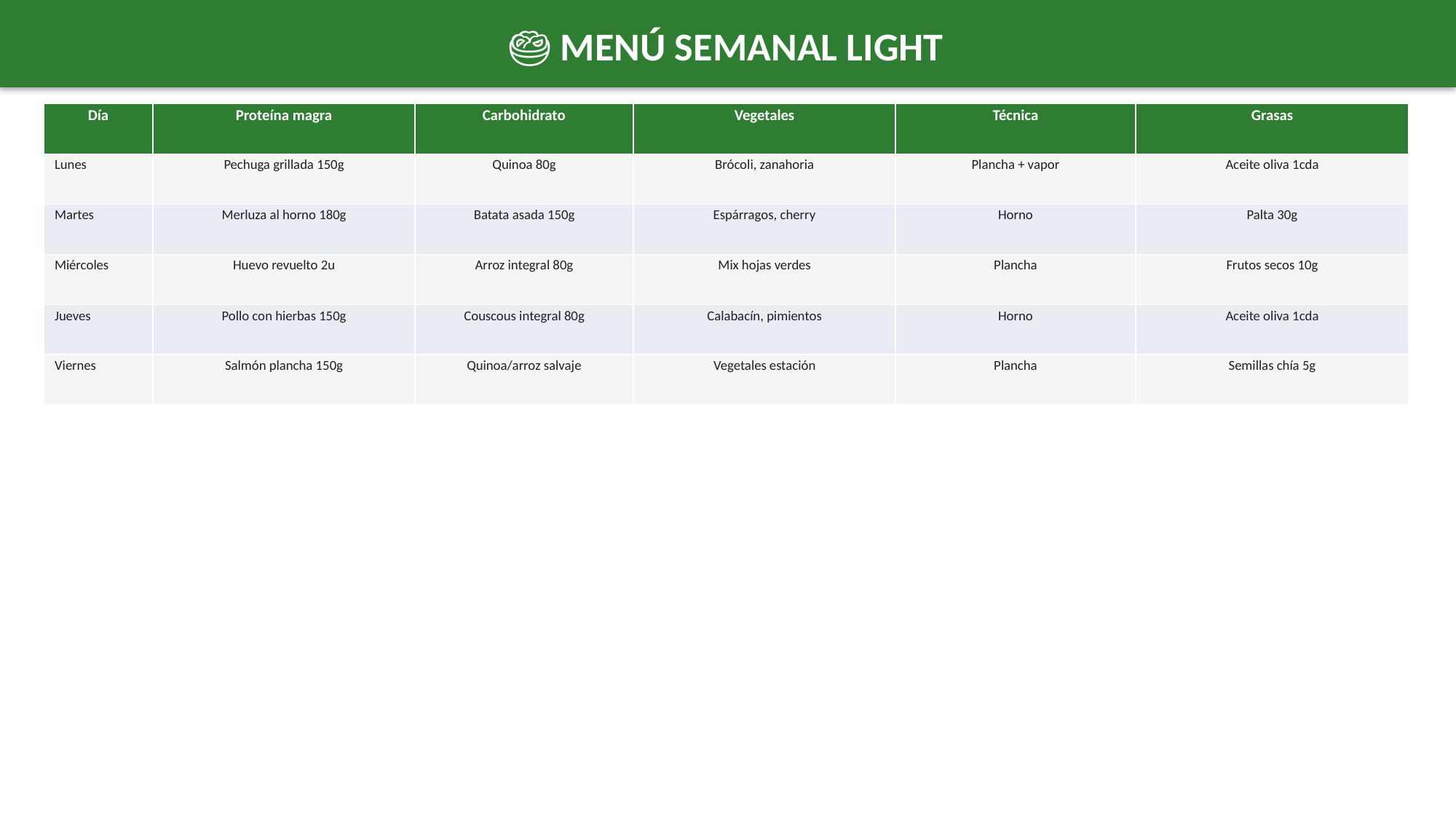

🥗 MENÚ SEMANAL LIGHT
| Día | Proteína magra | Carbohidrato | Vegetales | Técnica | Grasas |
| --- | --- | --- | --- | --- | --- |
| Lunes | Pechuga grillada 150g | Quinoa 80g | Brócoli, zanahoria | Plancha + vapor | Aceite oliva 1cda |
| Martes | Merluza al horno 180g | Batata asada 150g | Espárragos, cherry | Horno | Palta 30g |
| Miércoles | Huevo revuelto 2u | Arroz integral 80g | Mix hojas verdes | Plancha | Frutos secos 10g |
| Jueves | Pollo con hierbas 150g | Couscous integral 80g | Calabacín, pimientos | Horno | Aceite oliva 1cda |
| Viernes | Salmón plancha 150g | Quinoa/arroz salvaje | Vegetales estación | Plancha | Semillas chía 5g |